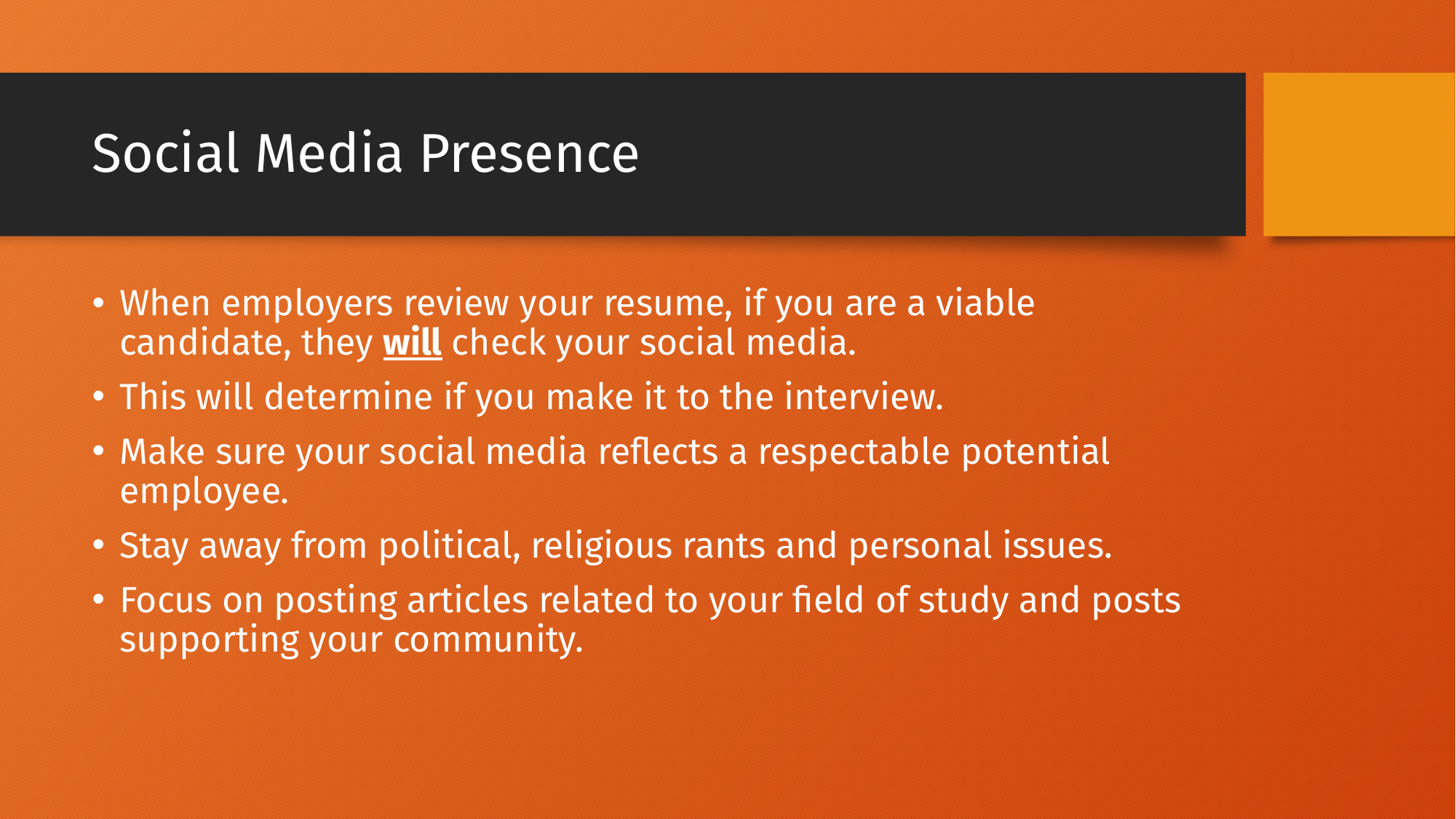

# Social Media Presence
When employers review your resume, if you are a viable candidate, they will check your social media.
This will determine if you make it to the interview.
Make sure your social media reflects a respectable potential employee.
Stay away from political, religious rants and personal issues.
Focus on posting articles related to your field of study and posts supporting your community.